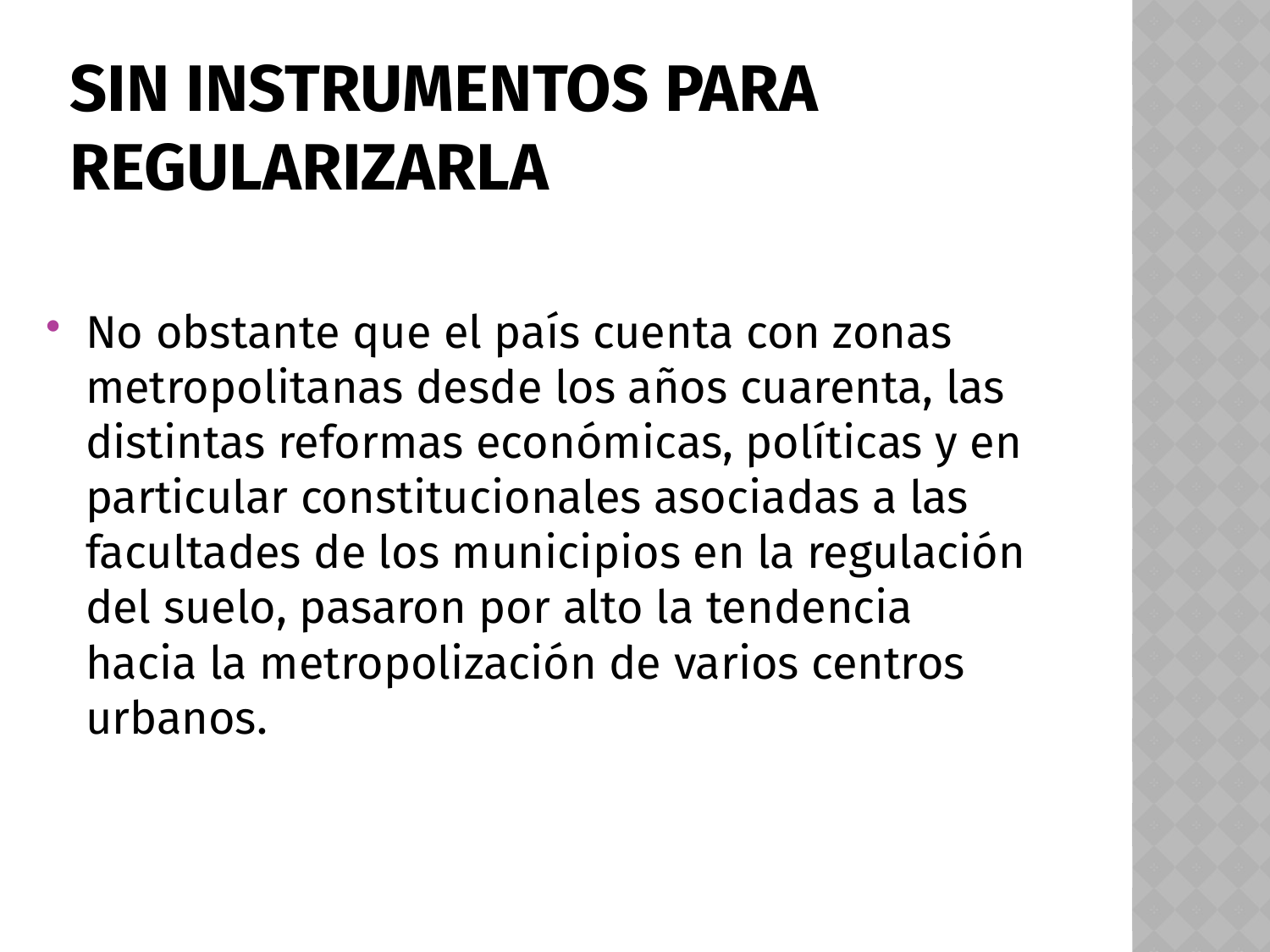

# SIN INSTRUMENTOS PARA REGULARIZARLA
No obstante que el país cuenta con zonas metropolitanas desde los años cuarenta, las distintas reformas económicas, políticas y en particular constitucionales asociadas a las facultades de los municipios en la regulación del suelo, pasaron por alto la tendencia hacia la metropolización de varios centros urbanos.